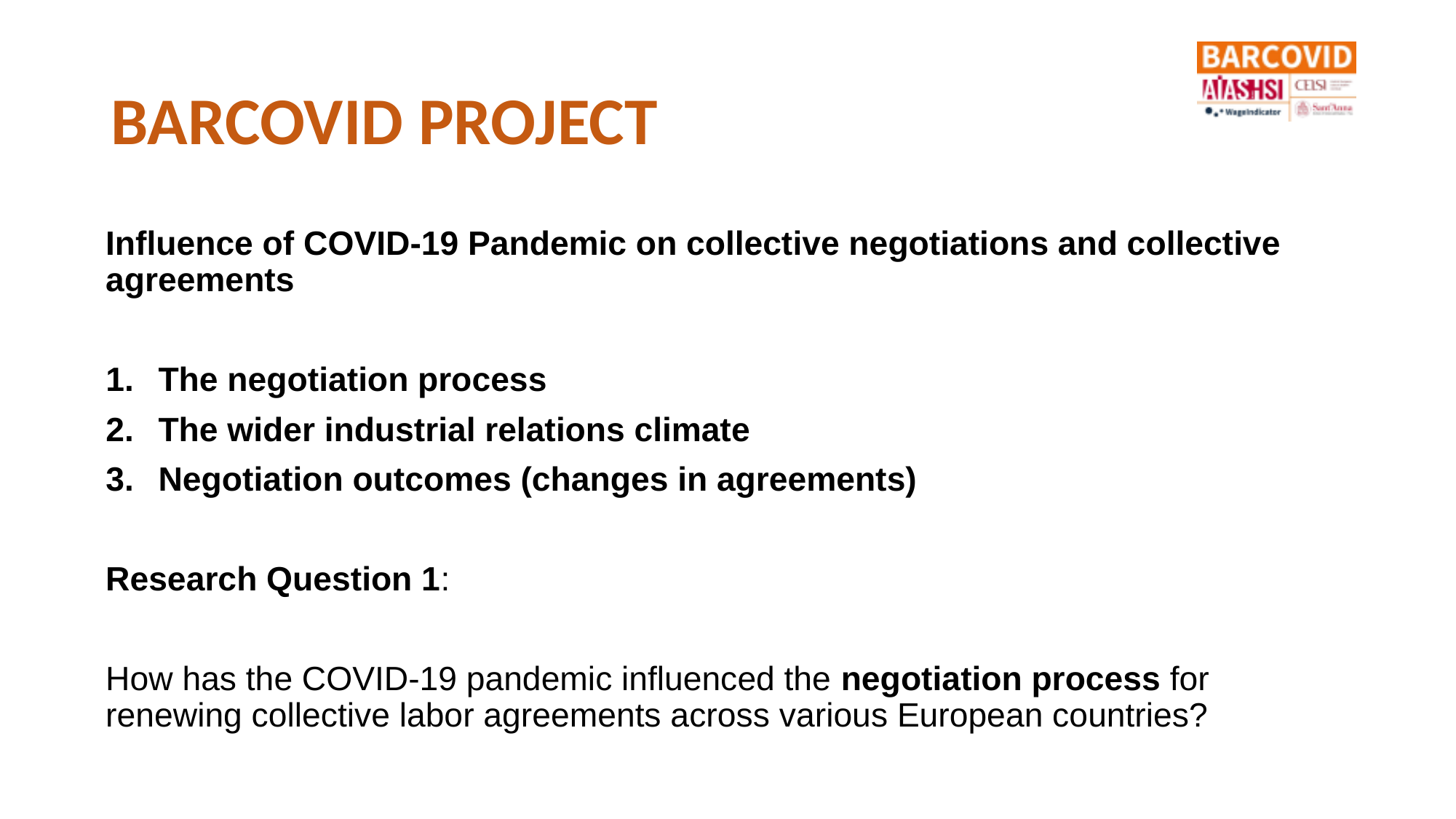

# BARCOVID PROJECT
Influence of COVID-19 Pandemic on collective negotiations and collective agreements

The negotiation process
The wider industrial relations climate
Negotiation outcomes (changes in agreements)

Research Question 1:

How has the COVID-19 pandemic influenced the negotiation process for renewing collective labor agreements across various European countries?